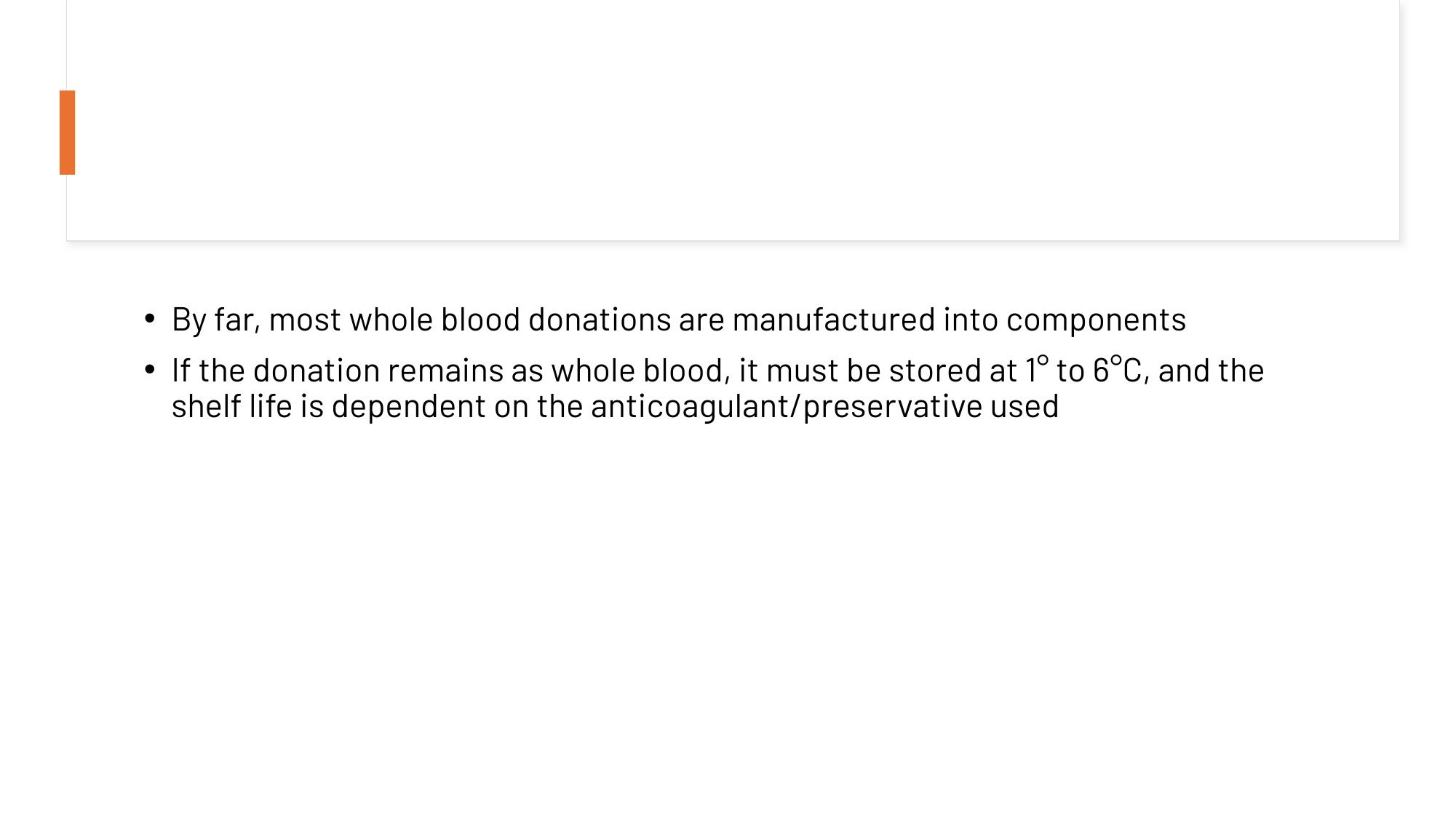

#

By far, most whole blood donations are manufactured into components
If the donation remains as whole blood, it must be stored at 1° to 6°C, and the shelf life is dependent on the anticoagulant/preservative used